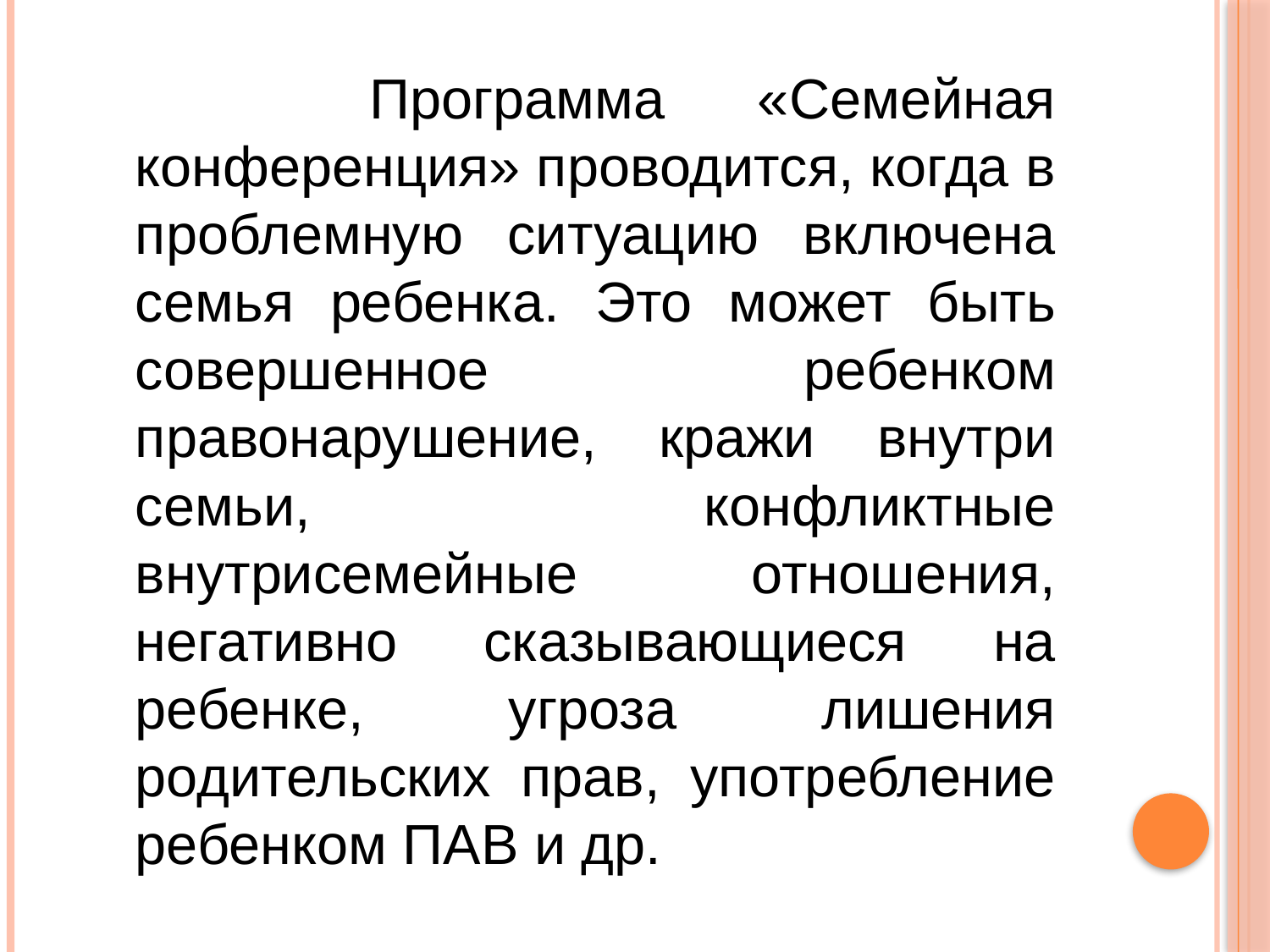

Программа «Семейная конференция» проводится, когда в проблемную ситуацию включена семья ребенка. Это может быть совершенное ребенком правонарушение, кражи внутри семьи, конфликтные внутрисемейные отношения, негативно сказывающиеся на ребенке, угроза лишения родительских прав, употребление ребенком ПАВ и др.